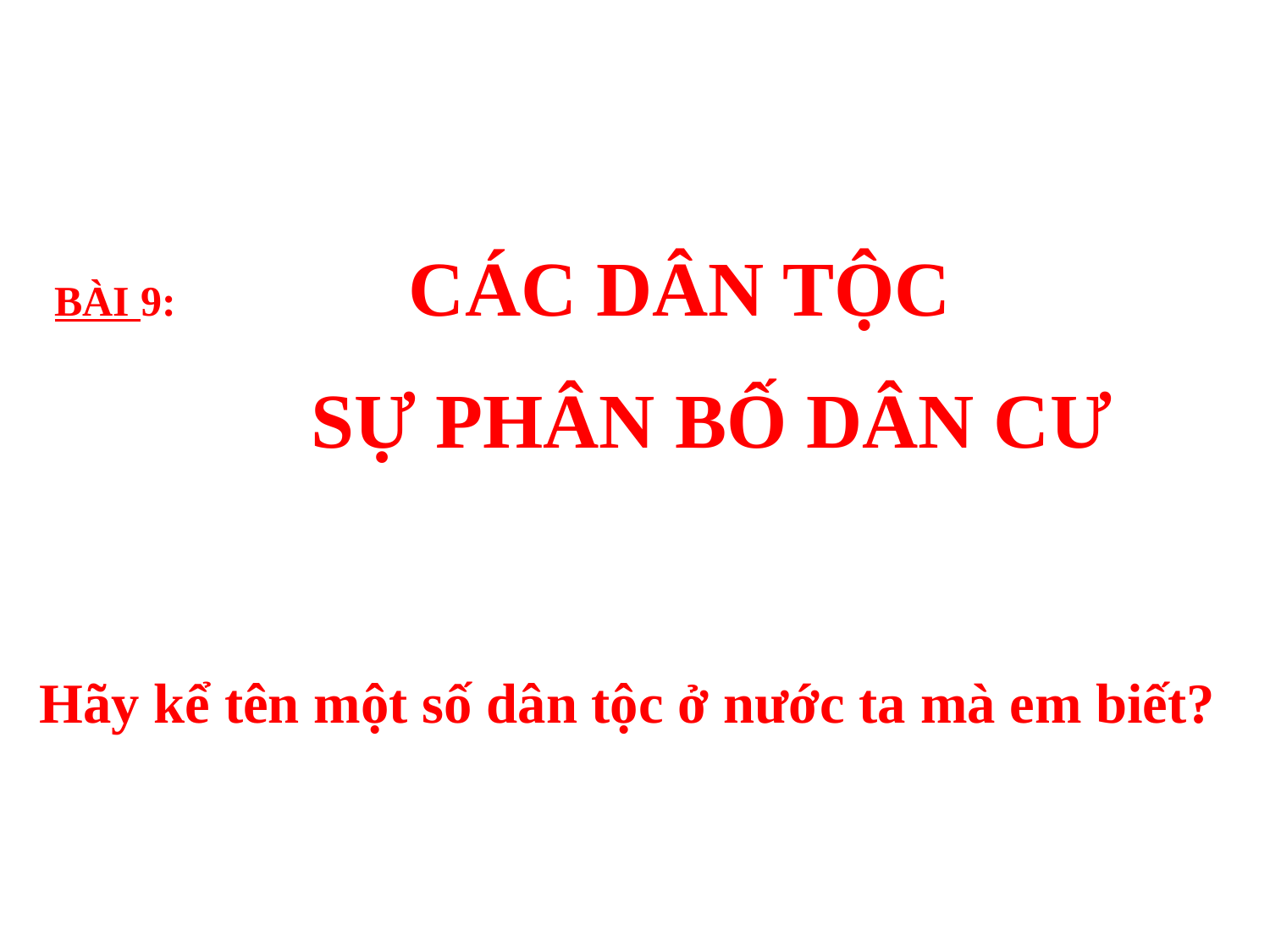

Thứ 4 ngày 31 tháng 10 năm 2012
Địa lý
BÀI 9:                      CÁC DÂN TỘC
         SỰ PHÂN BỐ DÂN CƯ
1. Caùc daân toäc:
Hãy kể tên một số dân tộc ở nước ta mà em biết?